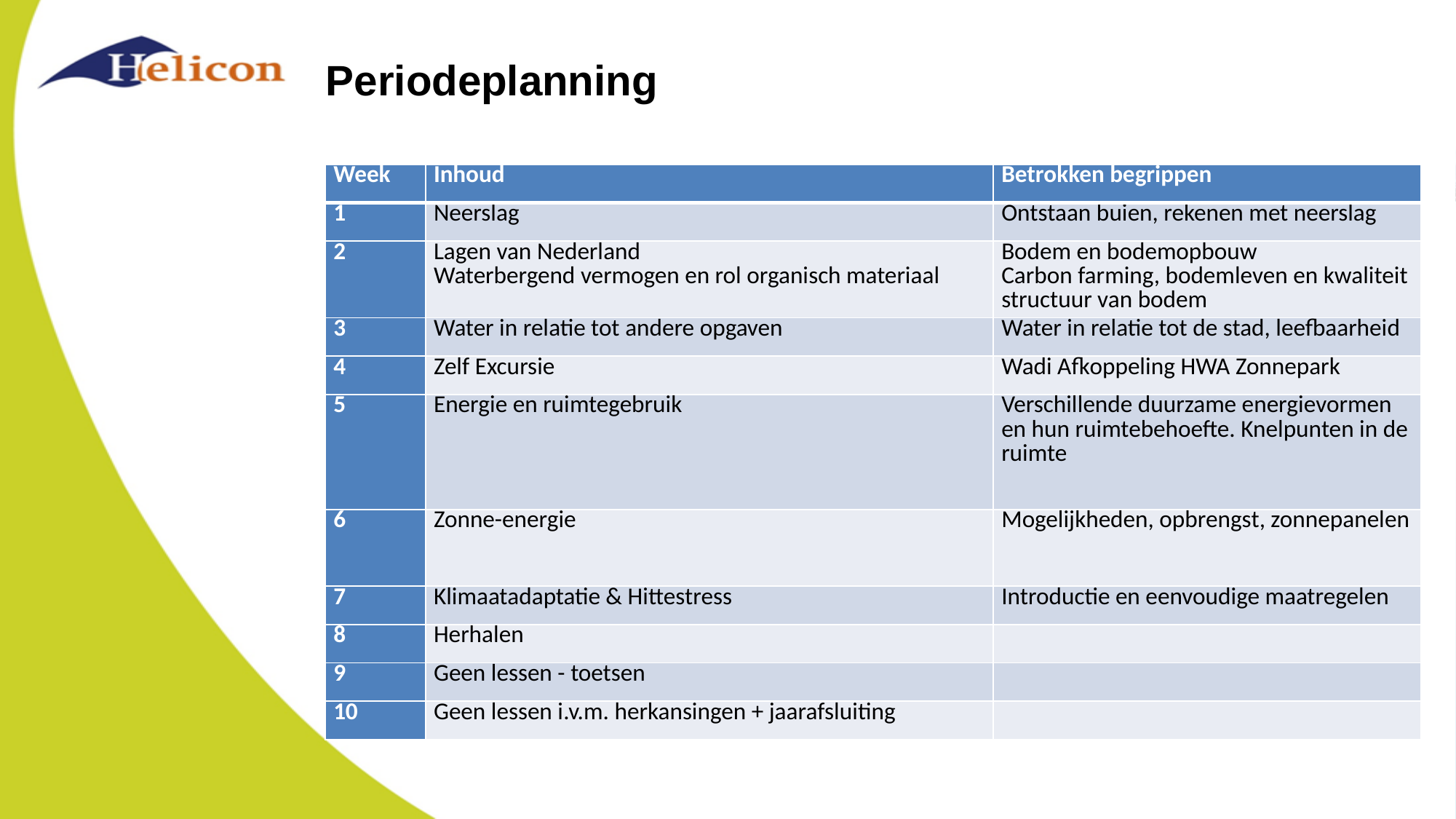

# Periodeplanning
| Week | Inhoud | Betrokken begrippen |
| --- | --- | --- |
| 1 | Neerslag | Ontstaan buien, rekenen met neerslag |
| 2 | Lagen van Nederland Waterbergend vermogen en rol organisch materiaal | Bodem en bodemopbouw Carbon farming, bodemleven en kwaliteit structuur van bodem |
| 3 | Water in relatie tot andere opgaven | Water in relatie tot de stad, leefbaarheid |
| 4 | Zelf Excursie | Wadi Afkoppeling HWA Zonnepark |
| 5 | Energie en ruimtegebruik | Verschillende duurzame energievormen en hun ruimtebehoefte. Knelpunten in de ruimte |
| 6 | Zonne-energie | Mogelijkheden, opbrengst, zonnepanelen |
| 7 | Klimaatadaptatie & Hittestress | Introductie en eenvoudige maatregelen |
| 8 | Herhalen |  |
| 9 | Geen lessen - toetsen |  |
| 10 | Geen lessen i.v.m. herkansingen + jaarafsluiting |  |